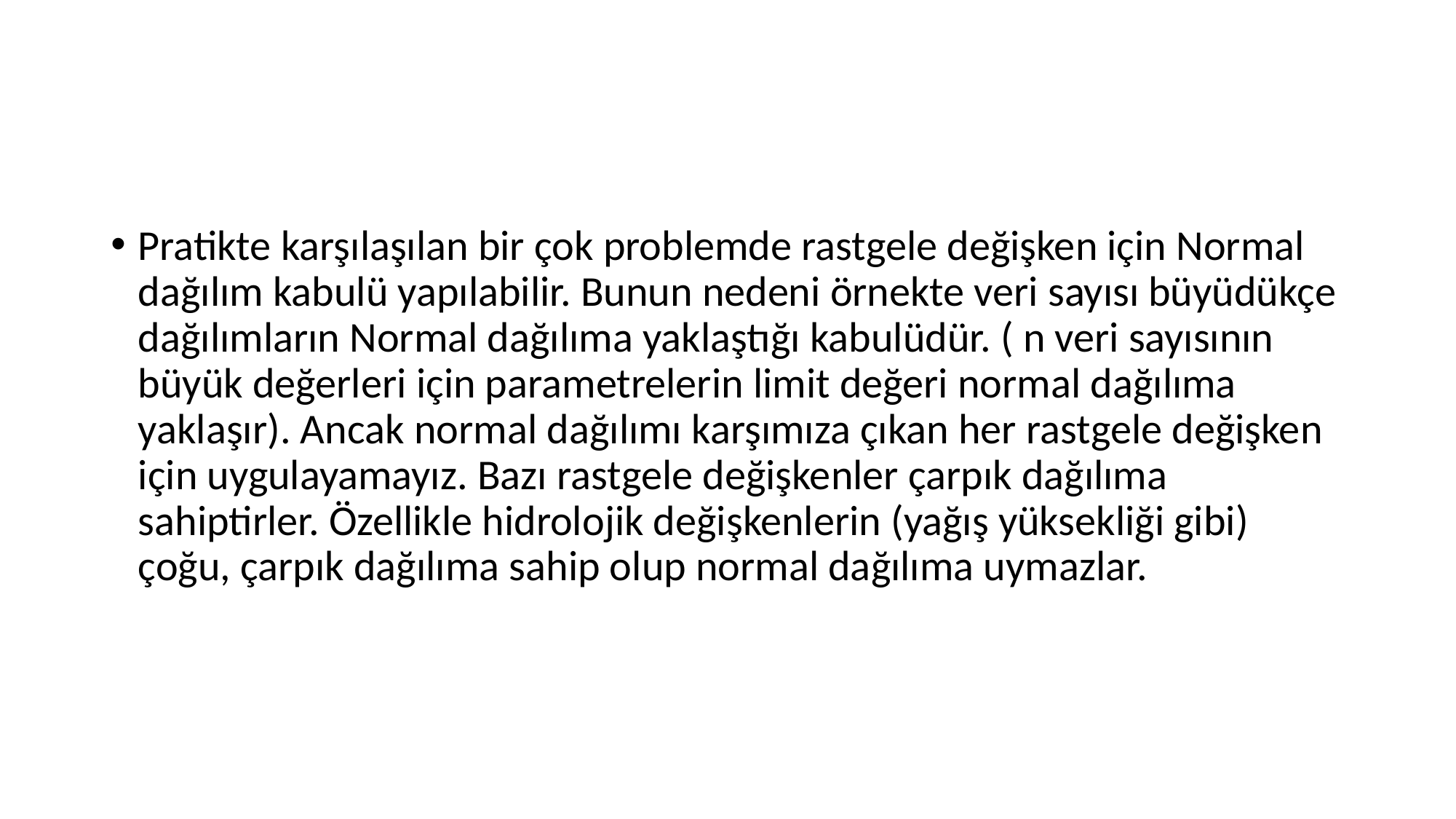

#
Pratikte karşılaşılan bir çok problemde rastgele değişken için Normal dağılım kabulü yapılabilir. Bunun nedeni örnekte veri sayısı büyüdükçe dağılımların Normal dağılıma yaklaştığı kabulüdür. ( n veri sayısının büyük değerleri için parametrelerin limit değeri normal dağılıma yaklaşır). Ancak normal dağılımı karşımıza çıkan her rastgele değişken için uygulayamayız. Bazı rastgele değişkenler çarpık dağılıma sahiptirler. Özellikle hidrolojik değişkenlerin (yağış yüksekliği gibi) çoğu, çarpık dağılıma sahip olup normal dağılıma uymazlar.